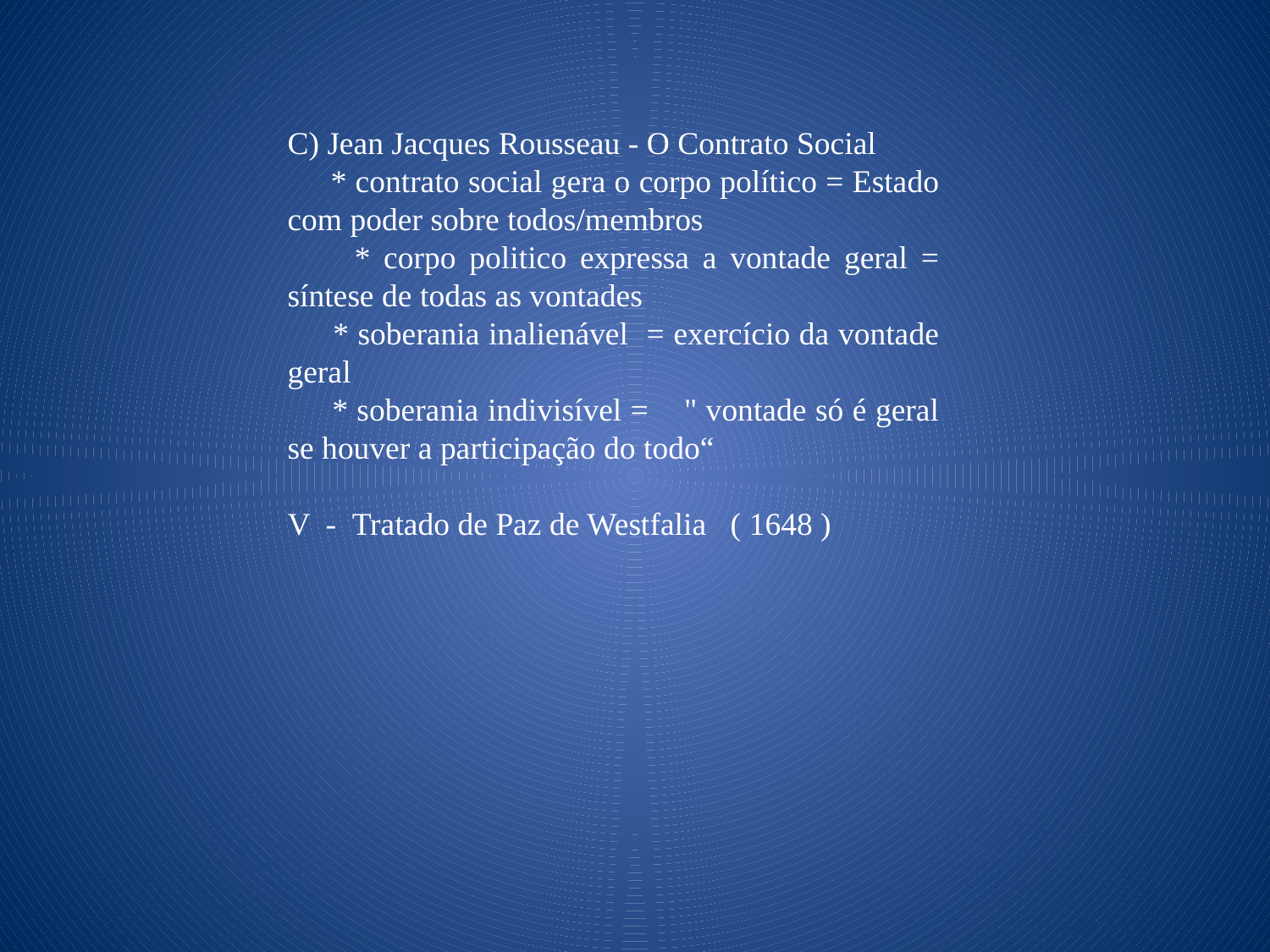

C) Jean Jacques Rousseau - O Contrato Social
     * contrato social gera o corpo político = Estado com poder sobre todos/membros
     * corpo politico expressa a vontade geral = síntese de todas as vontades
     * soberania inalienável  = exercício da vontade geral
     * soberania indivisível =    " vontade só é geral se houver a participação do todo“

V  -  Tratado de Paz de Westfalia   ( 1648 )